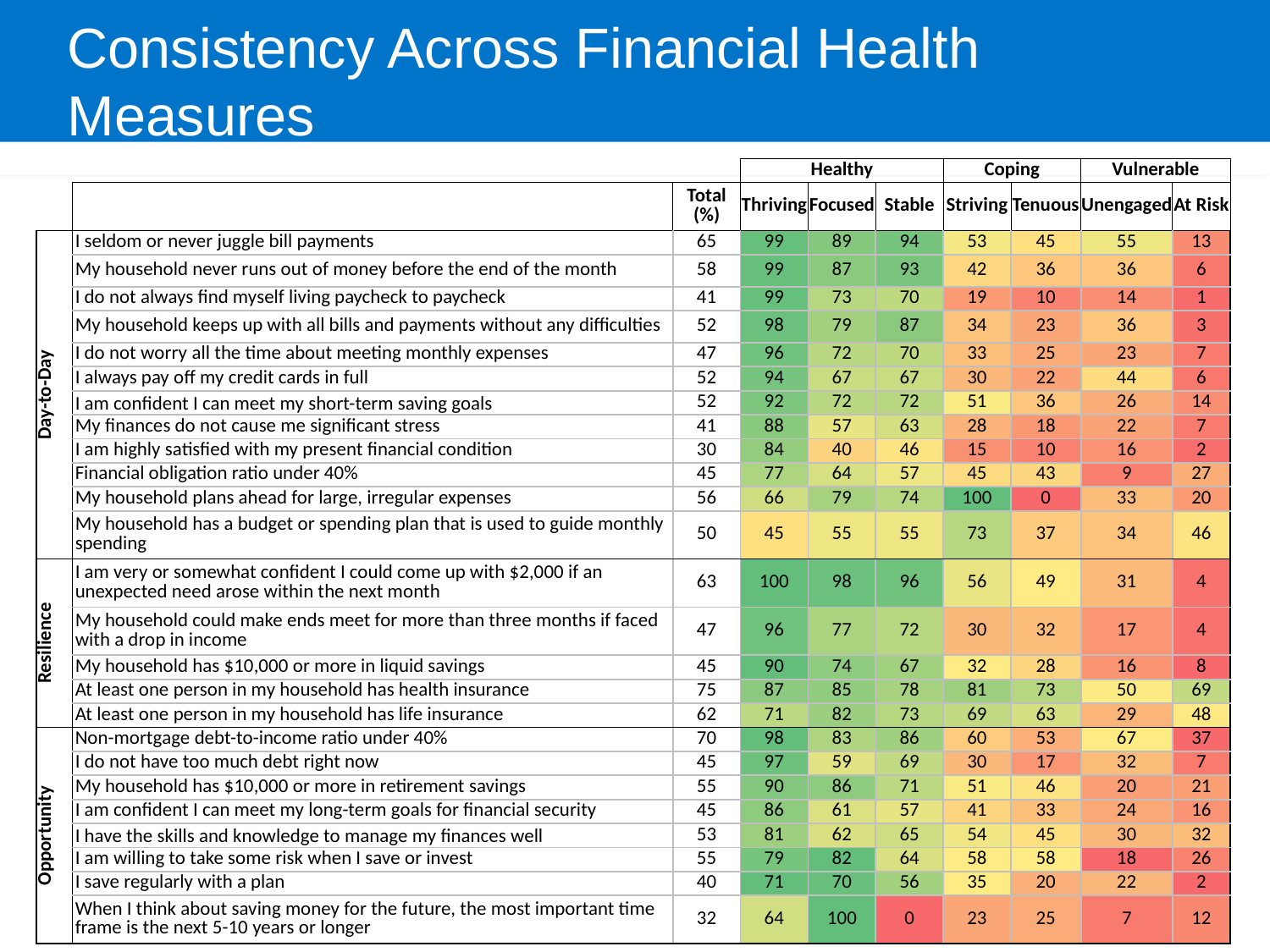

# Consistency Across Financial Health Measures
|  |  |  | Healthy |  |  | Coping |  | Vulnerable |  |
| --- | --- | --- | --- | --- | --- | --- | --- | --- | --- |
|  |  | Total (%) | Thriving | Focused | Stable | Striving | Tenuous | Unengaged | At Risk |
| Day-to-Day | I seldom or never juggle bill payments | 65 | 99 | 89 | 94 | 53 | 45 | 55 | 13 |
|  | My household never runs out of money before the end of the month | 58 | 99 | 87 | 93 | 42 | 36 | 36 | 6 |
|  | I do not always find myself living paycheck to paycheck | 41 | 99 | 73 | 70 | 19 | 10 | 14 | 1 |
|  | My household keeps up with all bills and payments without any difficulties | 52 | 98 | 79 | 87 | 34 | 23 | 36 | 3 |
|  | I do not worry all the time about meeting monthly expenses | 47 | 96 | 72 | 70 | 33 | 25 | 23 | 7 |
|  | I always pay off my credit cards in full | 52 | 94 | 67 | 67 | 30 | 22 | 44 | 6 |
|  | I am confident I can meet my short-term saving goals | 52 | 92 | 72 | 72 | 51 | 36 | 26 | 14 |
|  | My finances do not cause me significant stress | 41 | 88 | 57 | 63 | 28 | 18 | 22 | 7 |
|  | I am highly satisfied with my present financial condition | 30 | 84 | 40 | 46 | 15 | 10 | 16 | 2 |
|  | Financial obligation ratio under 40% | 45 | 77 | 64 | 57 | 45 | 43 | 9 | 27 |
|  | My household plans ahead for large, irregular expenses | 56 | 66 | 79 | 74 | 100 | 0 | 33 | 20 |
|  | My household has a budget or spending plan that is used to guide monthly spending | 50 | 45 | 55 | 55 | 73 | 37 | 34 | 46 |
| Resilience | I am very or somewhat confident I could come up with $2,000 if an unexpected need arose within the next month | 63 | 100 | 98 | 96 | 56 | 49 | 31 | 4 |
|  | My household could make ends meet for more than three months if faced with a drop in income | 47 | 96 | 77 | 72 | 30 | 32 | 17 | 4 |
|  | My household has $10,000 or more in liquid savings | 45 | 90 | 74 | 67 | 32 | 28 | 16 | 8 |
|  | At least one person in my household has health insurance | 75 | 87 | 85 | 78 | 81 | 73 | 50 | 69 |
|  | At least one person in my household has life insurance | 62 | 71 | 82 | 73 | 69 | 63 | 29 | 48 |
| Opportunity | Non-mortgage debt-to-income ratio under 40% | 70 | 98 | 83 | 86 | 60 | 53 | 67 | 37 |
|  | I do not have too much debt right now | 45 | 97 | 59 | 69 | 30 | 17 | 32 | 7 |
|  | My household has $10,000 or more in retirement savings | 55 | 90 | 86 | 71 | 51 | 46 | 20 | 21 |
|  | I am confident I can meet my long-term goals for financial security | 45 | 86 | 61 | 57 | 41 | 33 | 24 | 16 |
|  | I have the skills and knowledge to manage my finances well | 53 | 81 | 62 | 65 | 54 | 45 | 30 | 32 |
|  | I am willing to take some risk when I save or invest | 55 | 79 | 82 | 64 | 58 | 58 | 18 | 26 |
|  | I save regularly with a plan | 40 | 71 | 70 | 56 | 35 | 20 | 22 | 2 |
|  | When I think about saving money for the future, the most important time frame is the next 5-10 years or longer | 32 | 64 | 100 | 0 | 23 | 25 | 7 | 12 |